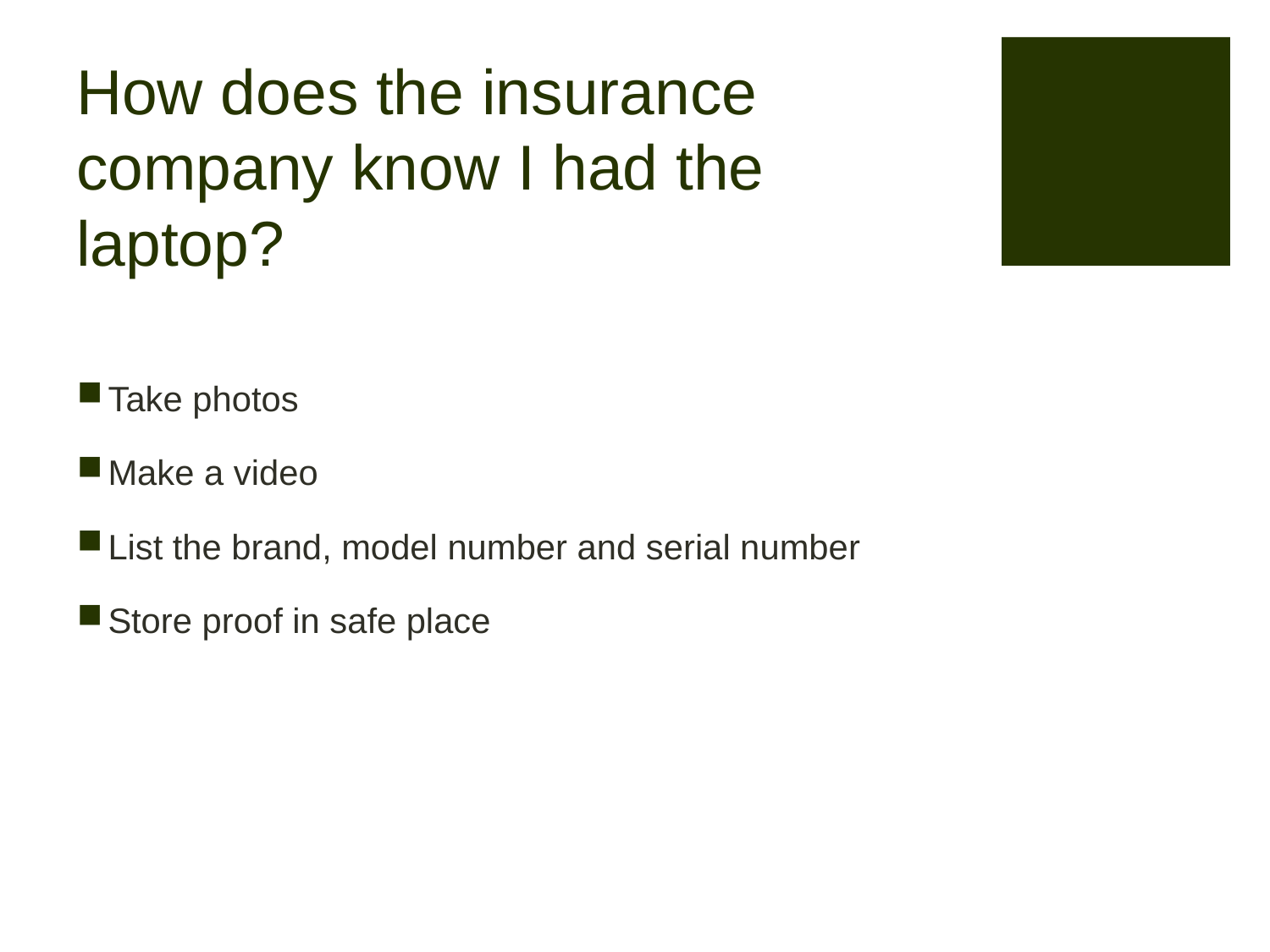

# How does the insurance company know I had the laptop?
Take photos
Make a video
List the brand, model number and serial number
Store proof in safe place